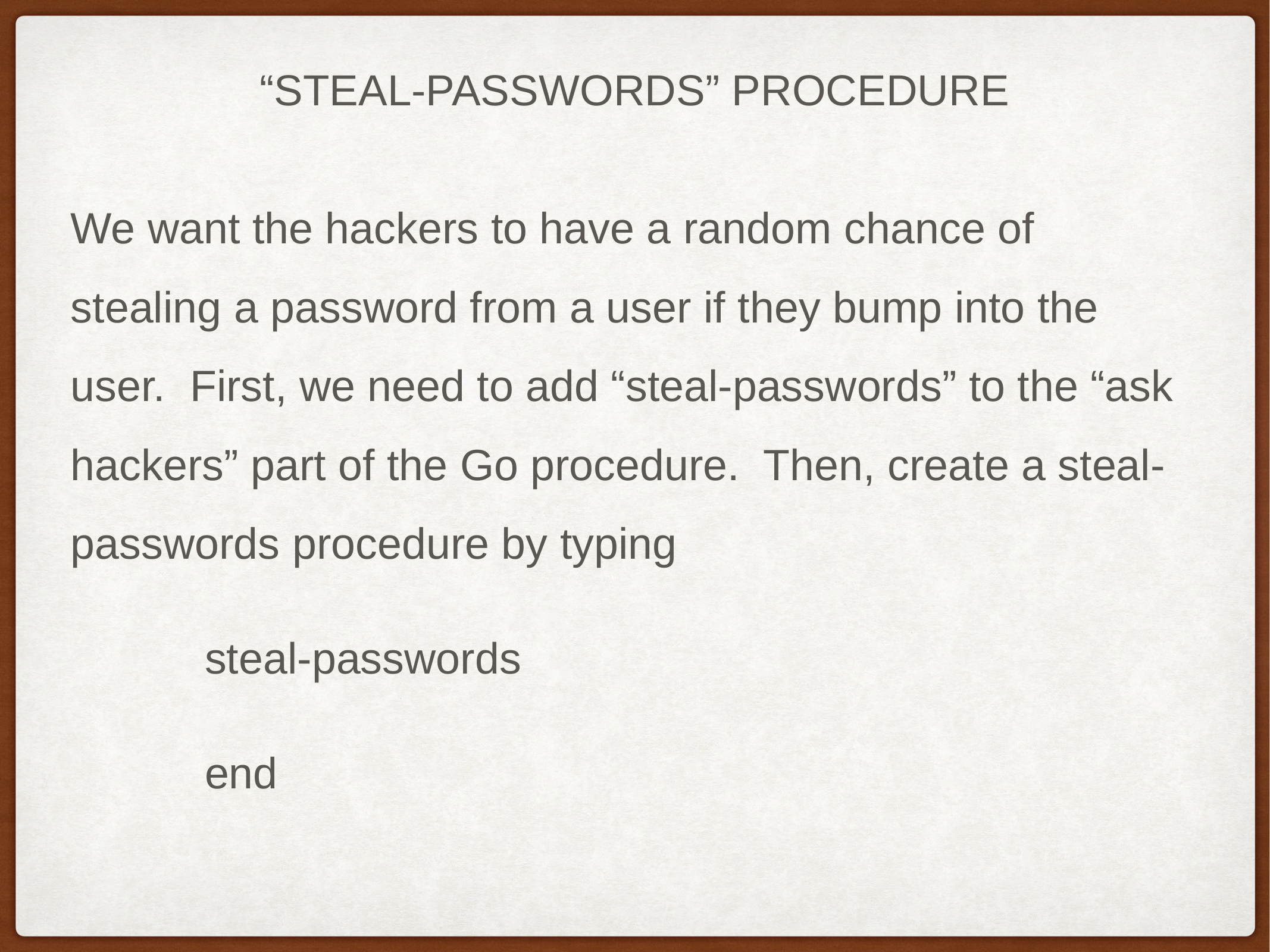

# “steal-passwords” procedure
We want the hackers to have a random chance of stealing a password from a user if they bump into the user.  First, we need to add “steal-passwords” to the “ask hackers” part of the Go procedure.  Then, create a steal-passwords procedure by typing
           steal-passwords
           end
25